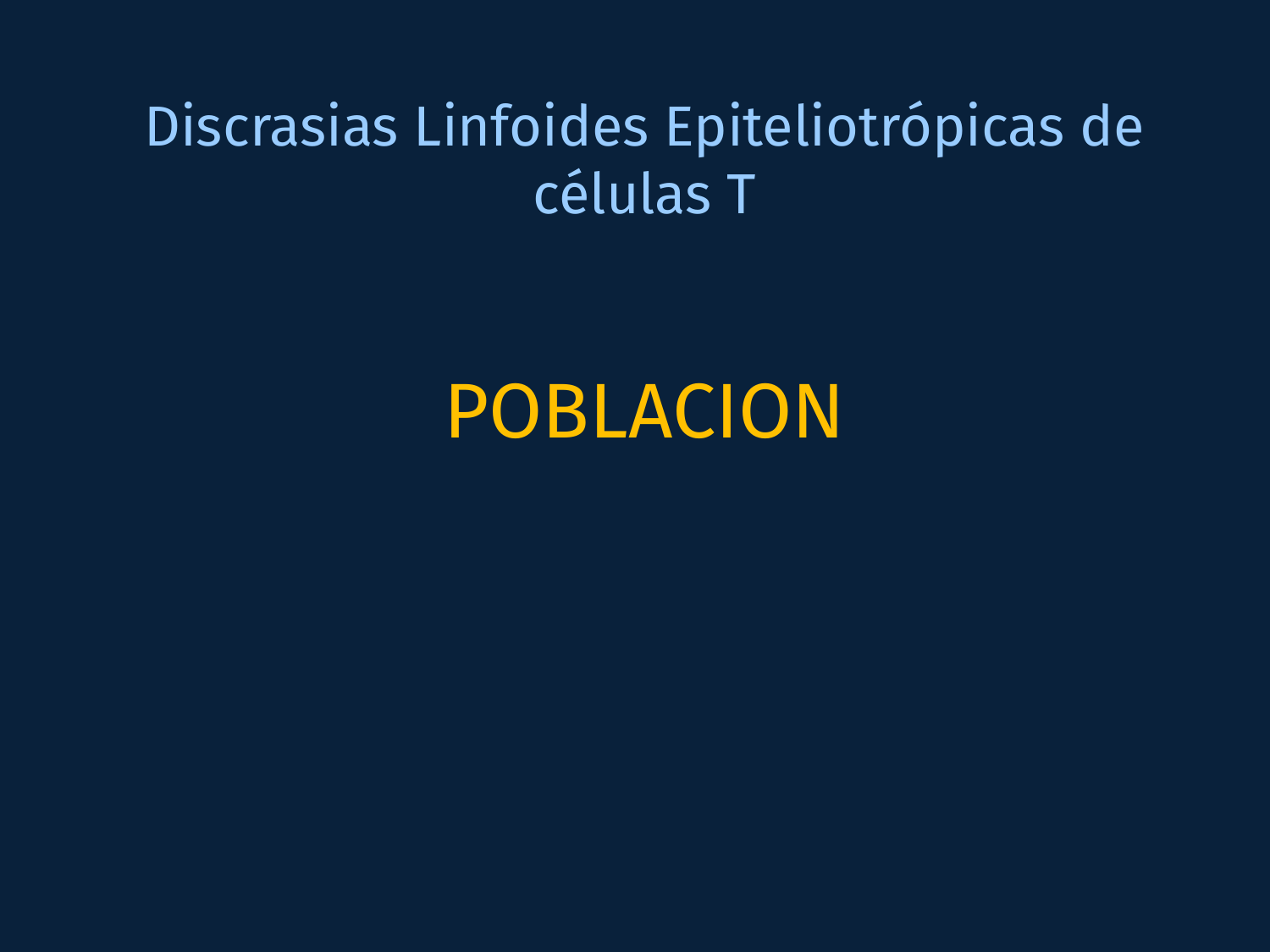

Discrasias Linfoides Epiteliotrópicas de células T

POBLACION